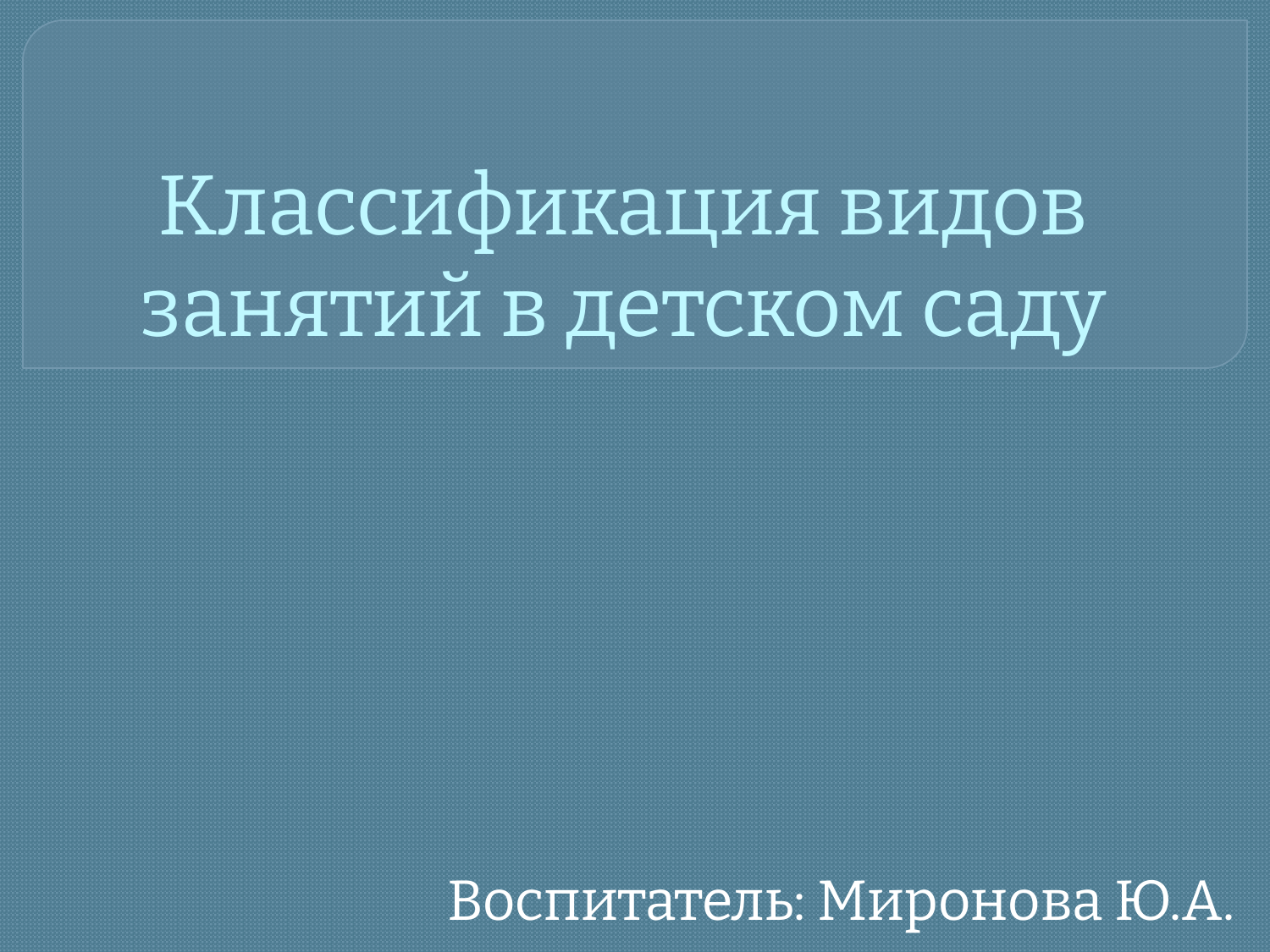

# Классификация видов занятий в детском саду
Воспитатель: Миронова Ю.А.